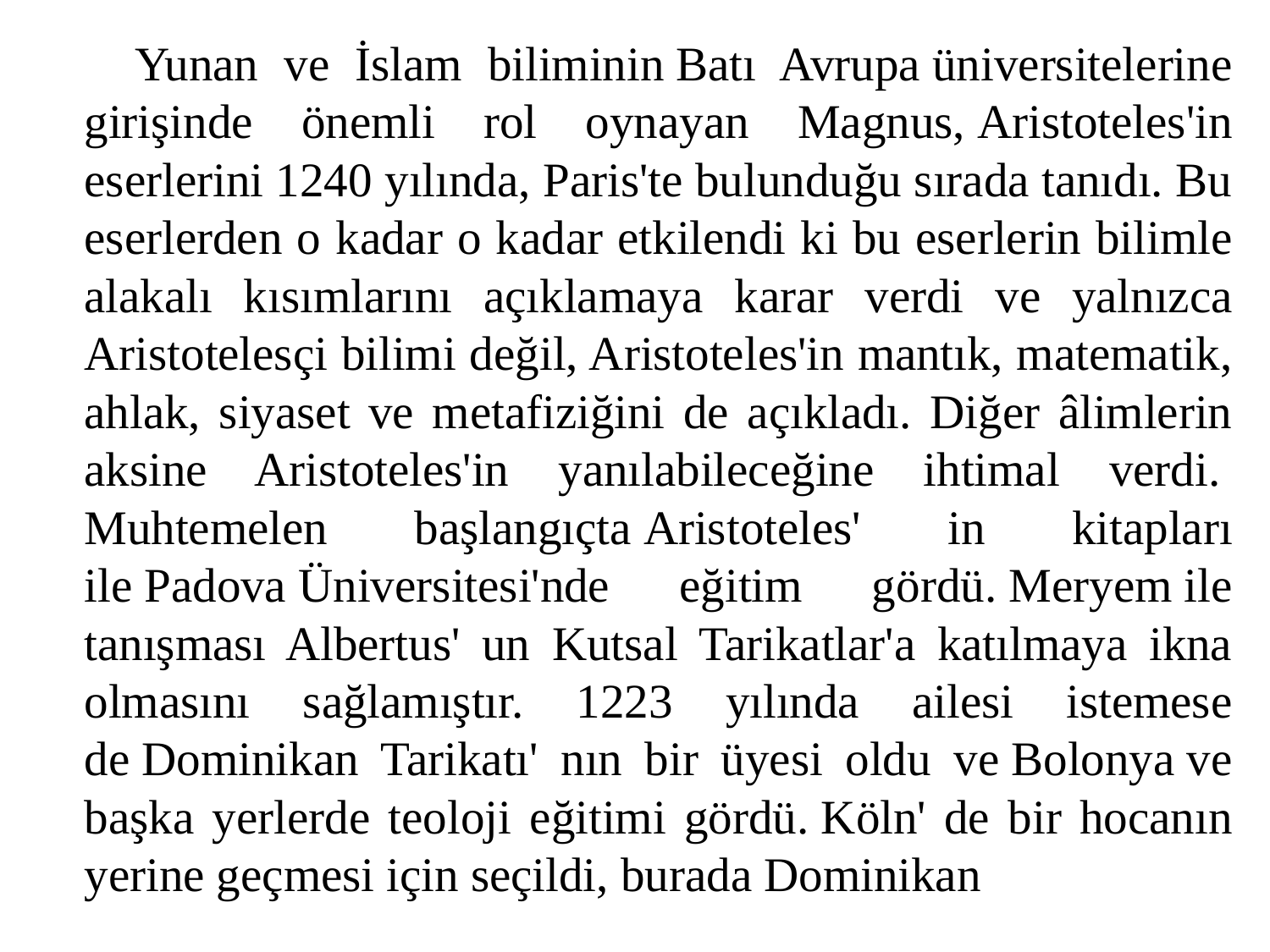

Yunan ve İslam biliminin Batı Avrupa üniversitelerine girişinde önemli rol oynayan Magnus, Aristoteles'in eserlerini 1240 yılında, Paris'te bulunduğu sırada tanıdı. Bu eserlerden o kadar o kadar etkilendi ki bu eserlerin bilimle alakalı kısımlarını açıklamaya karar verdi ve yalnızca Aristotelesçi bilimi değil, Aristoteles'in mantık, matematik, ahlak, siyaset ve metafiziğini de açıkladı. Diğer âlimlerin aksine Aristoteles'in yanılabileceğine ihtimal verdi.  Muhtemelen başlangıçta Aristoteles' in kitapları ile Padova Üniversitesi'nde eğitim gördü. Meryem ile tanışması Albertus' un Kutsal Tarikatlar'a katılmaya ikna olmasını sağlamıştır. 1223 yılında ailesi istemese de Dominikan Tarikatı' nın bir üyesi oldu ve Bolonya ve başka yerlerde teoloji eğitimi gördü. Köln' de bir hocanın yerine geçmesi için seçildi, burada Dominikan